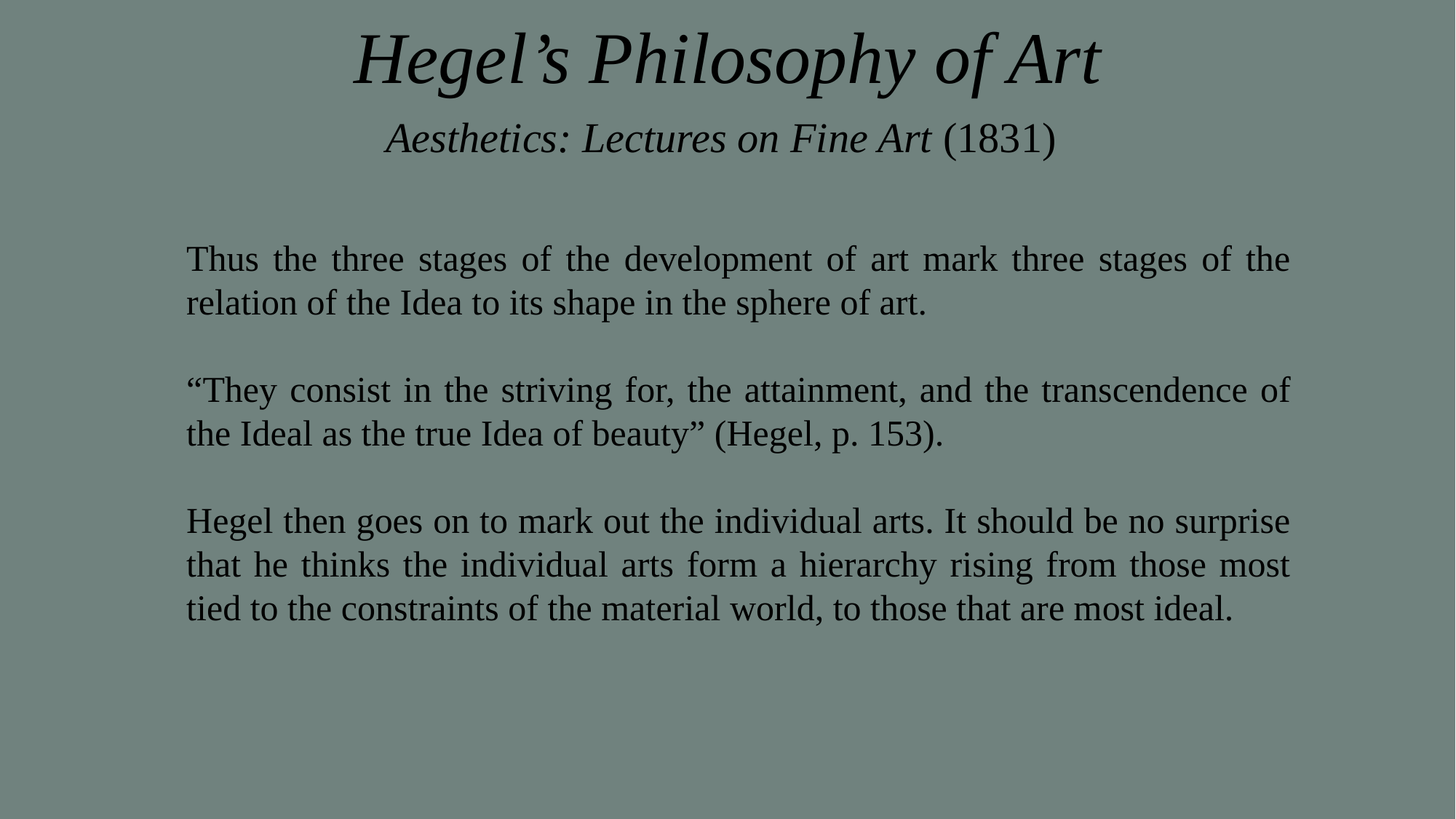

# Hegel’s Philosophy of Art
Aesthetics: Lectures on Fine Art (1831)

Thus the three stages of the development of art mark three stages of the relation of the Idea to its shape in the sphere of art.

“They consist in the striving for, the attainment, and the transcendence of the Ideal as the true Idea of beauty” (Hegel, p. 153).

Hegel then goes on to mark out the individual arts. It should be no surprise that he thinks the individual arts form a hierarchy rising from those most tied to the constraints of the material world, to those that are most ideal.